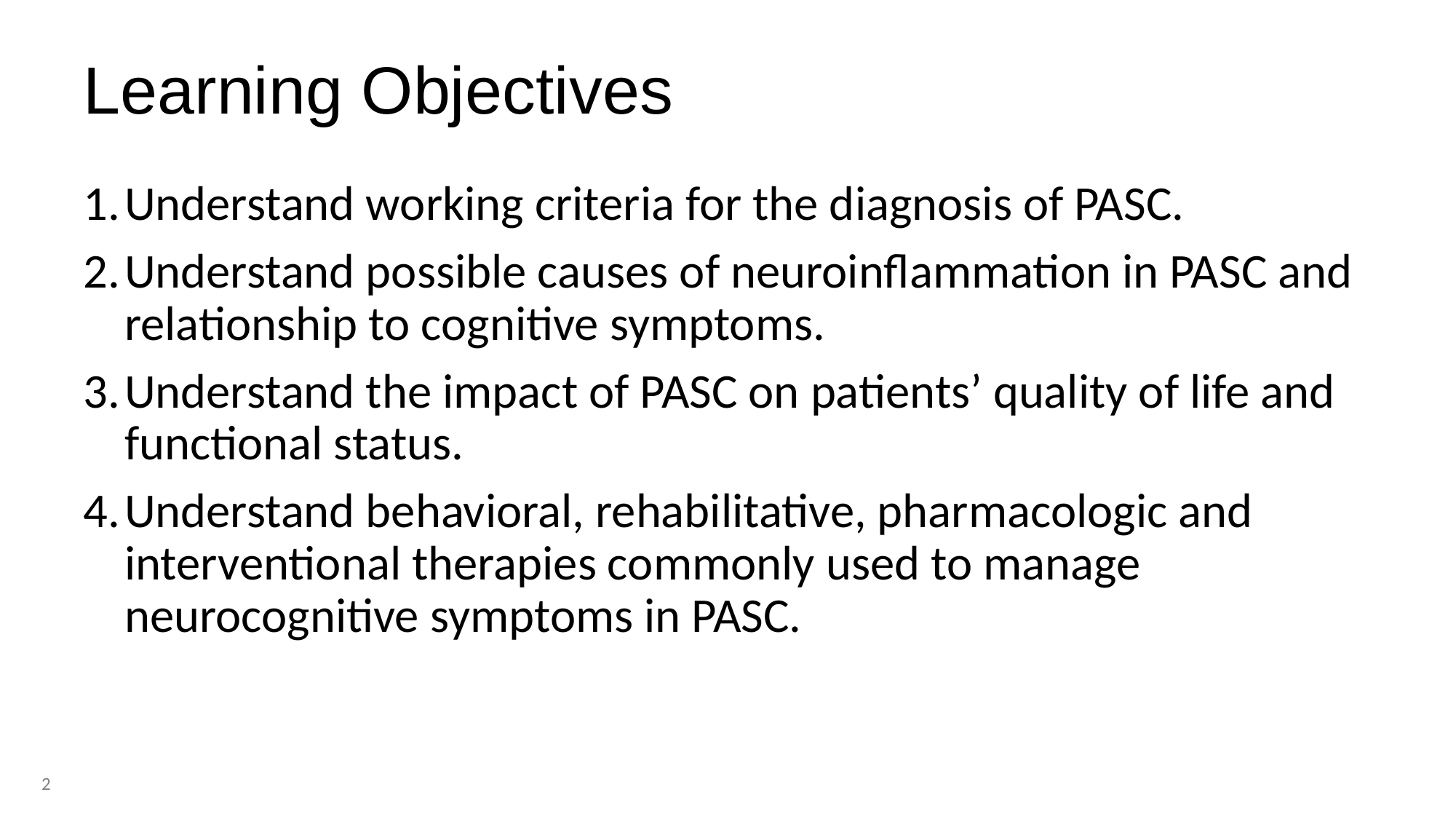

# Learning Objectives
Understand working criteria for the diagnosis of PASC.
Understand possible causes of neuroinflammation in PASC and relationship to cognitive symptoms.
Understand the impact of PASC on patients’ quality of life and functional status.
Understand behavioral, rehabilitative, pharmacologic and interventional therapies commonly used to manage neurocognitive symptoms in PASC.